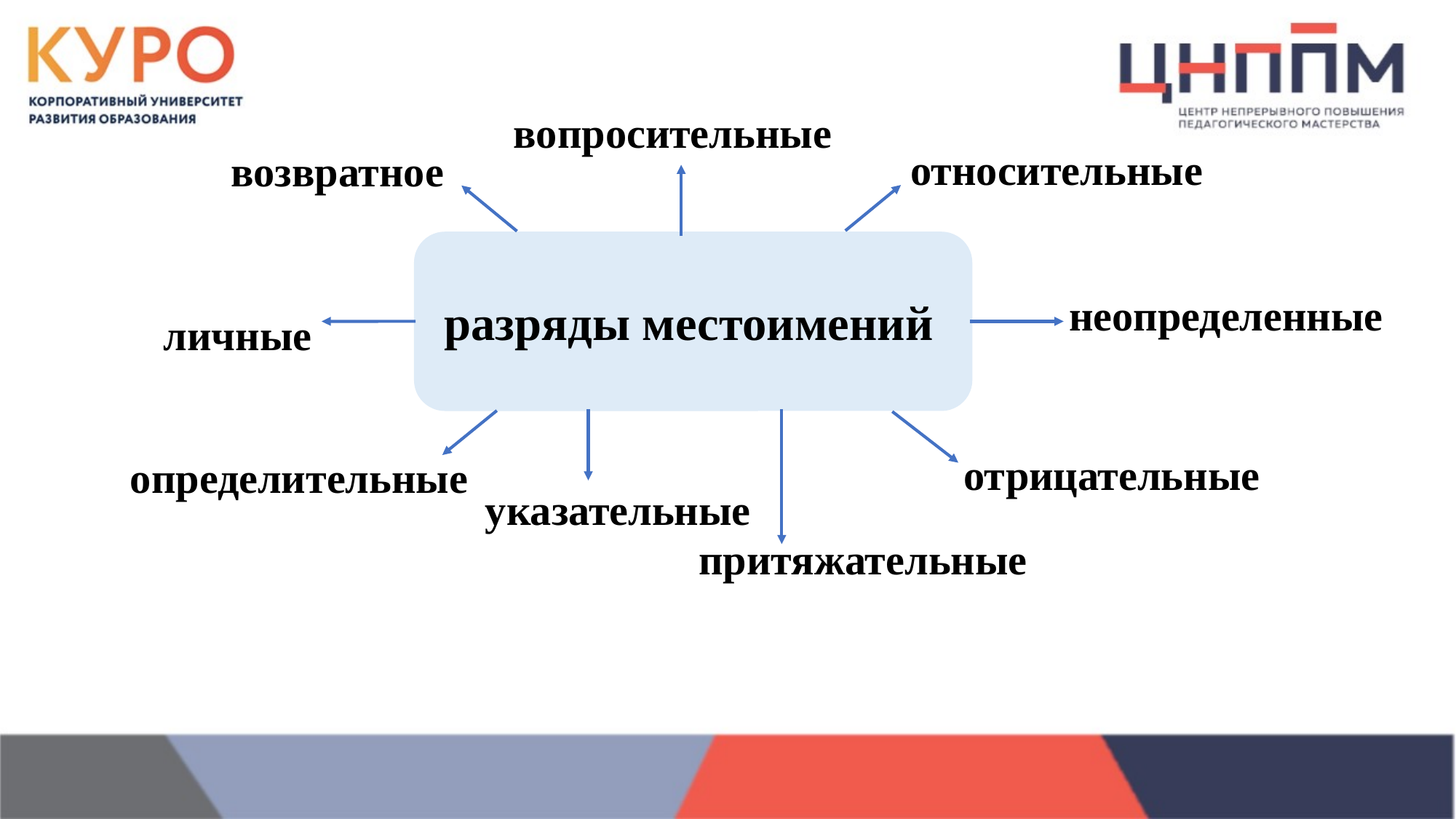

вопросительные
относительные
возвратное

разряды местоимений
неопределенные
личные
отрицательные
определительные
указательные
притяжательные